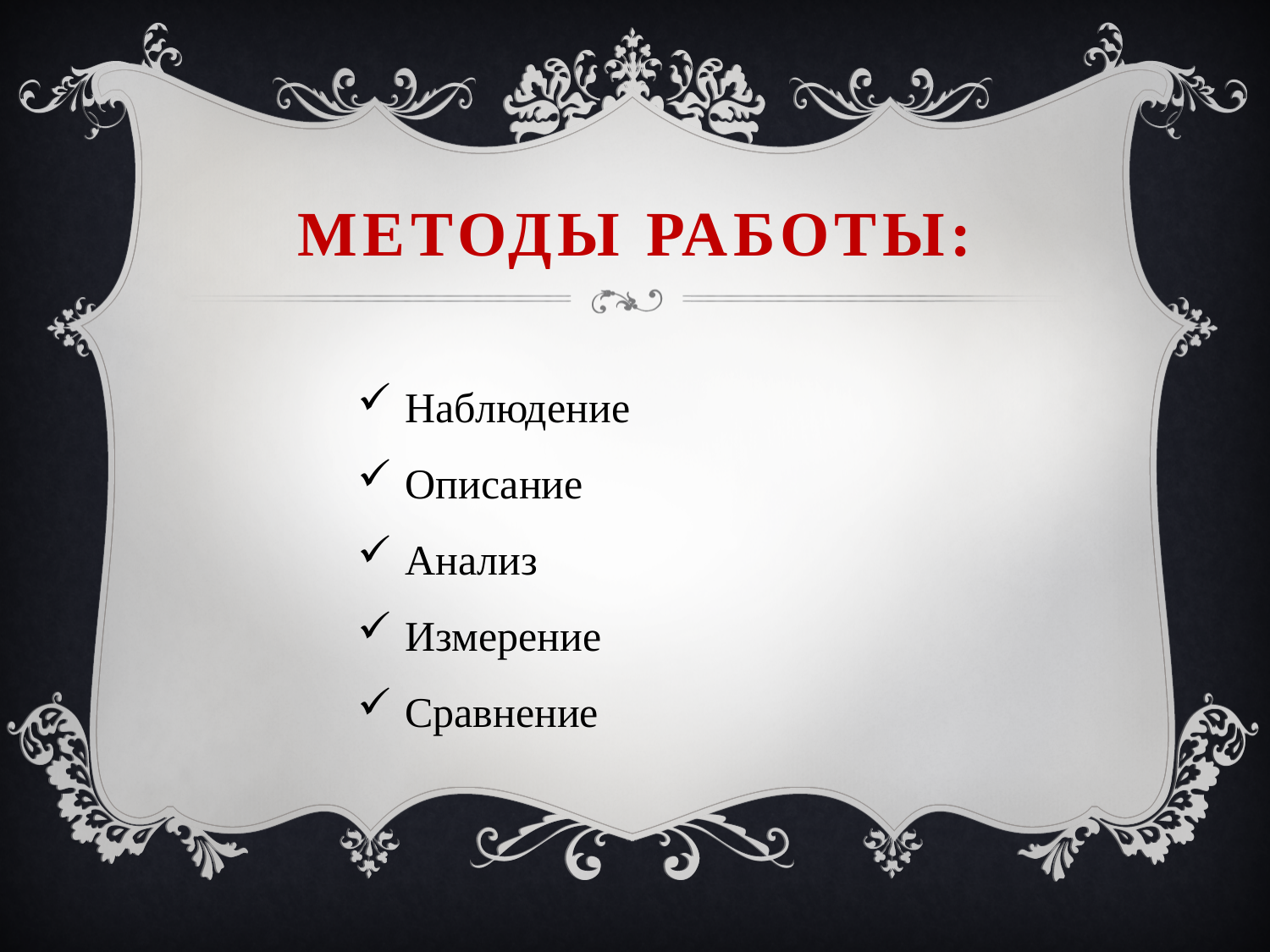

# Методы работы:

Наблюдение
Описание
Анализ
Измерение
Сравнение